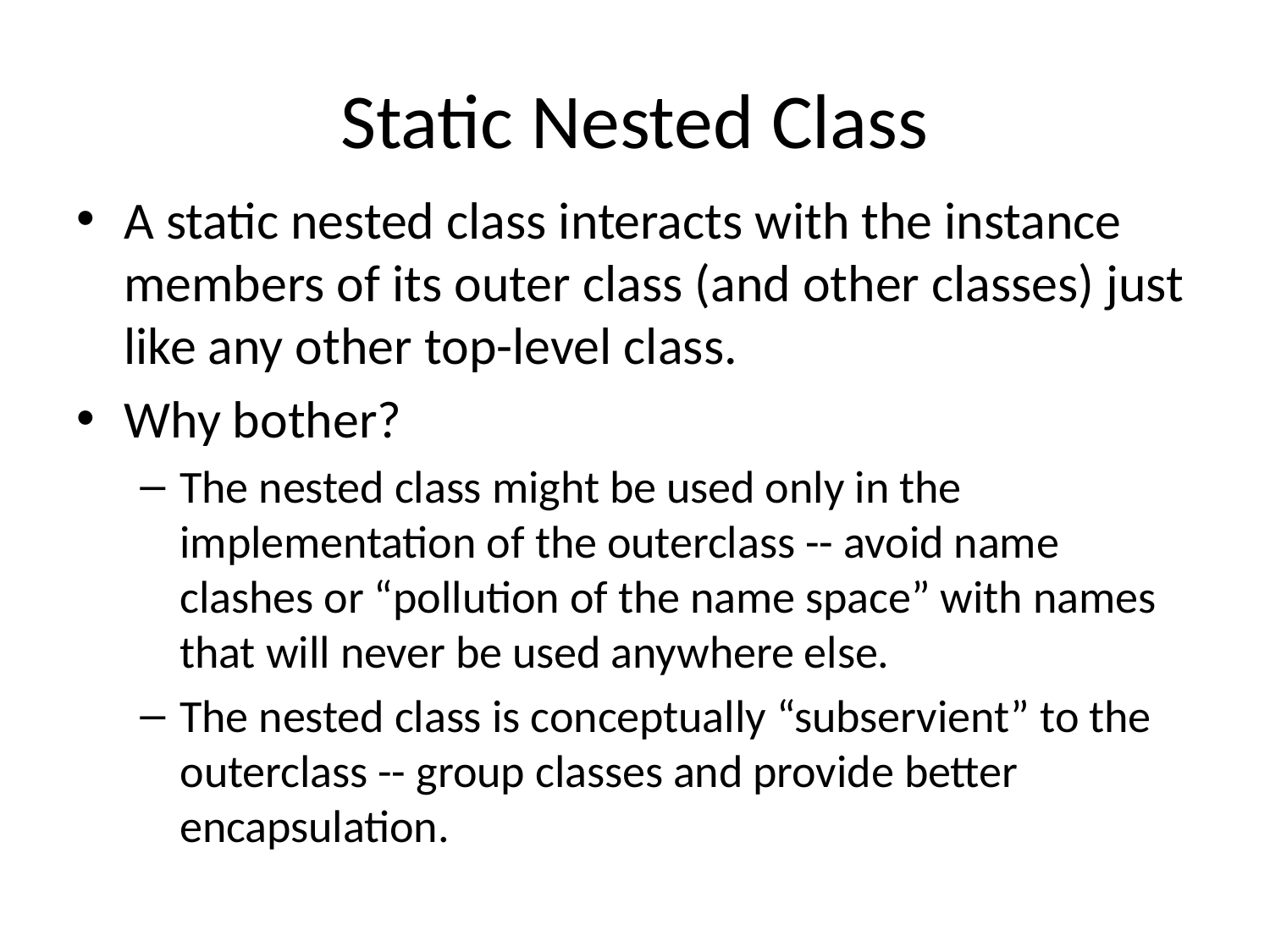

# Static Nested Class
A static nested class interacts with the instance members of its outer class (and other classes) just like any other top-level class.
Why bother?
The nested class might be used only in the implementation of the outerclass -- avoid name clashes or “pollution of the name space” with names that will never be used anywhere else.
The nested class is conceptually “subservient” to the outerclass -- group classes and provide better encapsulation.